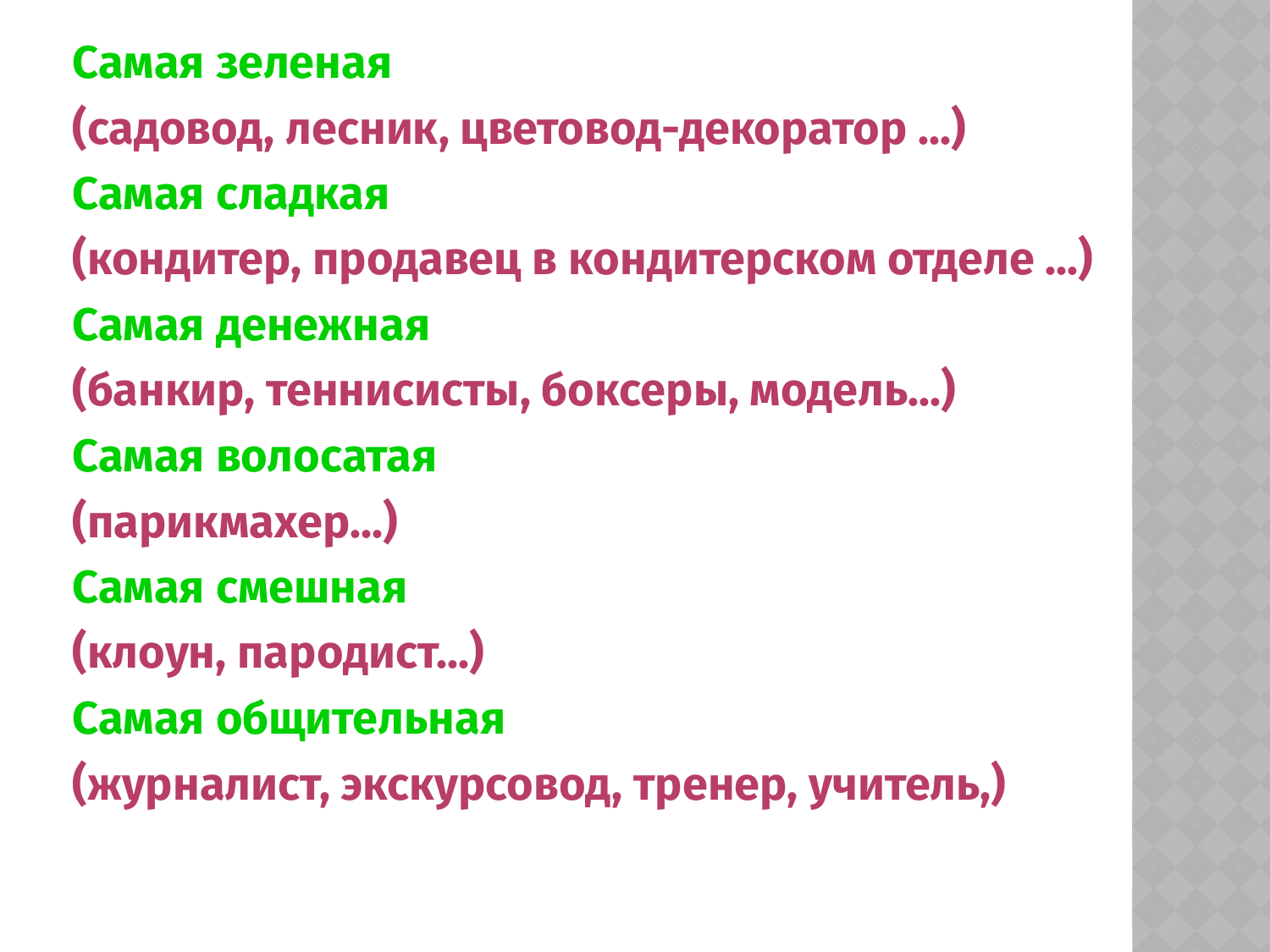

Самая зеленая
(садовод, лесник, цветовод-декоратор ...)
Самая сладкая
(кондитер, продавец в кондитерском отделе ...)
Самая денежная
(банкир, теннисисты, боксеры, модель...)
Самая волосатая
(парикмахер...)
Самая смешная
(клоун, пародист...)
Самая общительная
(журналист, экскурсовод, тренер, учитель,)